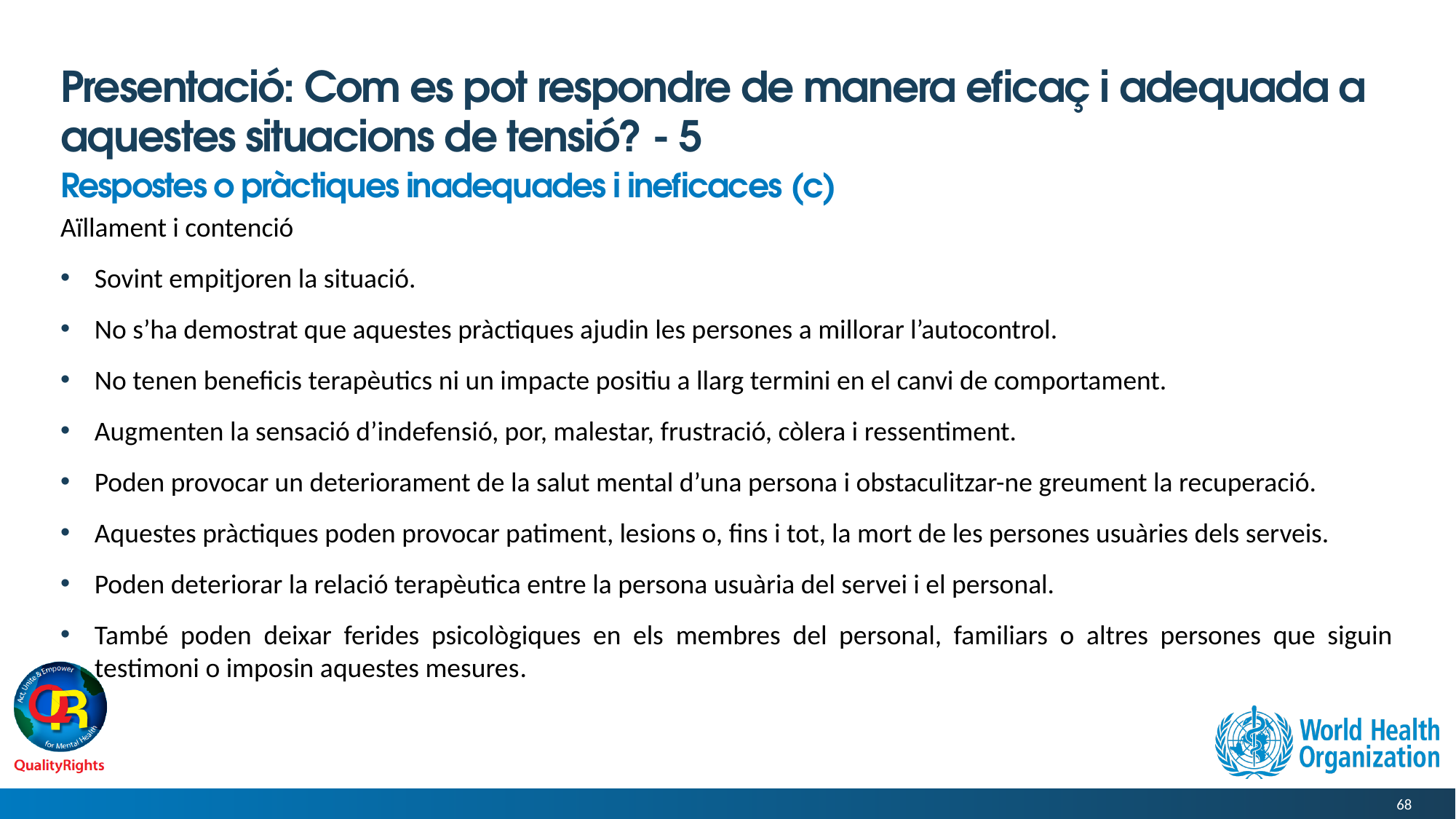

# Presentació: Com es pot respondre de manera eficaç i adequada a aquestes situacions de tensió? - 5
Respostes o pràctiques inadequades i ineficaces (c)
Aïllament i contenció
Sovint empitjoren la situació.
No s’ha demostrat que aquestes pràctiques ajudin les persones a millorar l’autocontrol.
No tenen beneficis terapèutics ni un impacte positiu a llarg termini en el canvi de comportament.
Augmenten la sensació d’indefensió, por, malestar, frustració, còlera i ressentiment.
Poden provocar un deteriorament de la salut mental d’una persona i obstaculitzar-ne greument la recuperació.
Aquestes pràctiques poden provocar patiment, lesions o, fins i tot, la mort de les persones usuàries dels serveis.
Poden deteriorar la relació terapèutica entre la persona usuària del servei i el personal.
També poden deixar ferides psicològiques en els membres del personal, familiars o altres persones que siguin testimoni o imposin aquestes mesures.